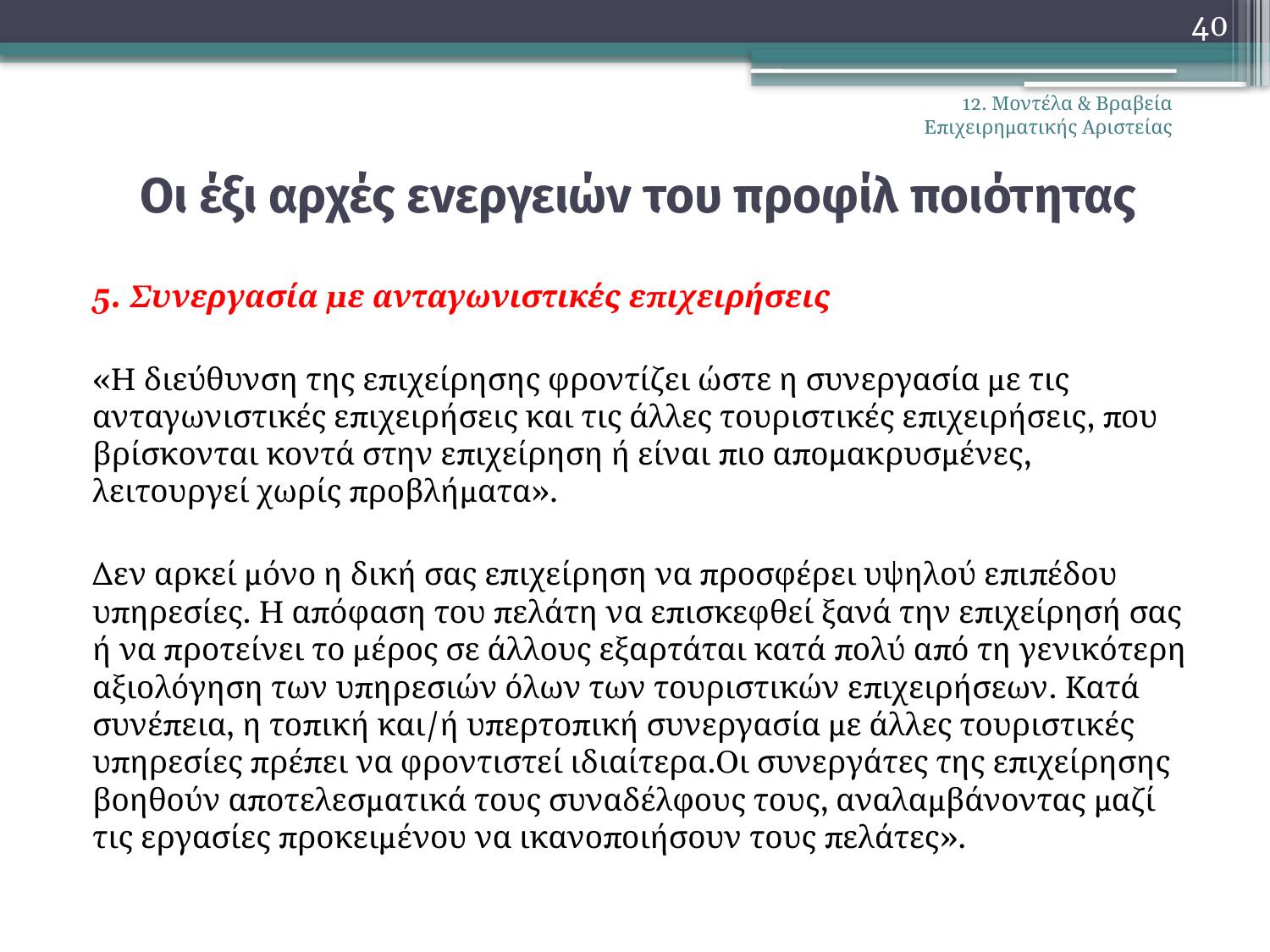

40
12. Μοντέλα & Βραβεία Επιχειρηματικής Αριστείας
# Oι έξι αρχές ενεργειών του προφίλ ποιότητας
5. Συνεργασία με ανταγωνιστικές επιχειρήσεις

«Η διεύθυνση της επιχείρησης φροντίζει ώστε η συνεργασία με τις ανταγωνιστικές επιχειρήσεις και τις άλλες τουριστικές επιχειρήσεις, που βρίσκονται κοντά στην επιχείρηση ή είναι πιο απομακρυσμένες, λειτουργεί χωρίς προβλήματα».

Δεν αρκεί μόνο η δική σας επιχείρηση να προσφέρει υψηλού επιπέδου υπηρεσίες. Η απόφαση του πελάτη να επισκεφθεί ξανά την επιχείρησή σας ή να προτείνει το μέρος σε άλλους εξαρτάται κατά πολύ από τη γενικότερη αξιολόγηση των υπηρεσιών όλων των τουριστικών επιχειρήσεων. Κατά συνέπεια, η τοπική και/ή υπερτοπική συνεργασία με άλλες τουριστικές υπηρεσίες πρέπει να φροντιστεί ιδιαίτερα.Oι συνεργάτες της επιχείρησης βοηθούν αποτελεσματικά τους συναδέλφους τους, αναλαμβάνοντας μαζί τις εργασίες προκειμένου να ικανοποιήσουν τους πελάτες».